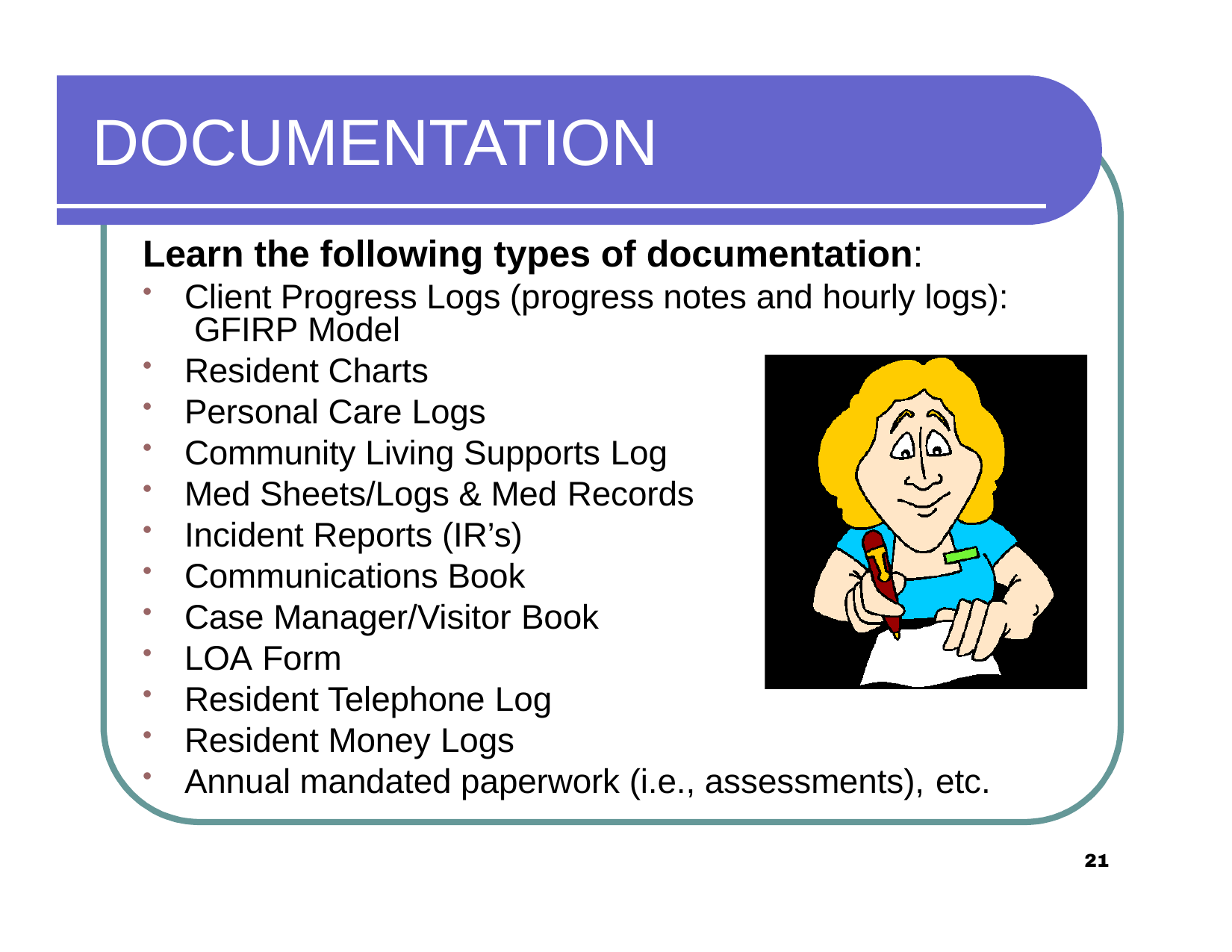

# DOCUMENTATION
Learn the following types of documentation:
Client Progress Logs (progress notes and hourly logs):  GFIRP Model
Resident Charts
Personal Care Logs
Community Living Supports Log
Med Sheets/Logs & Med Records
Incident Reports (IR’s)
Communications Book
Case Manager/Visitor Book
LOA Form
Resident Telephone Log
Resident Money Logs
Annual mandated paperwork (i.e., assessments), etc.

21